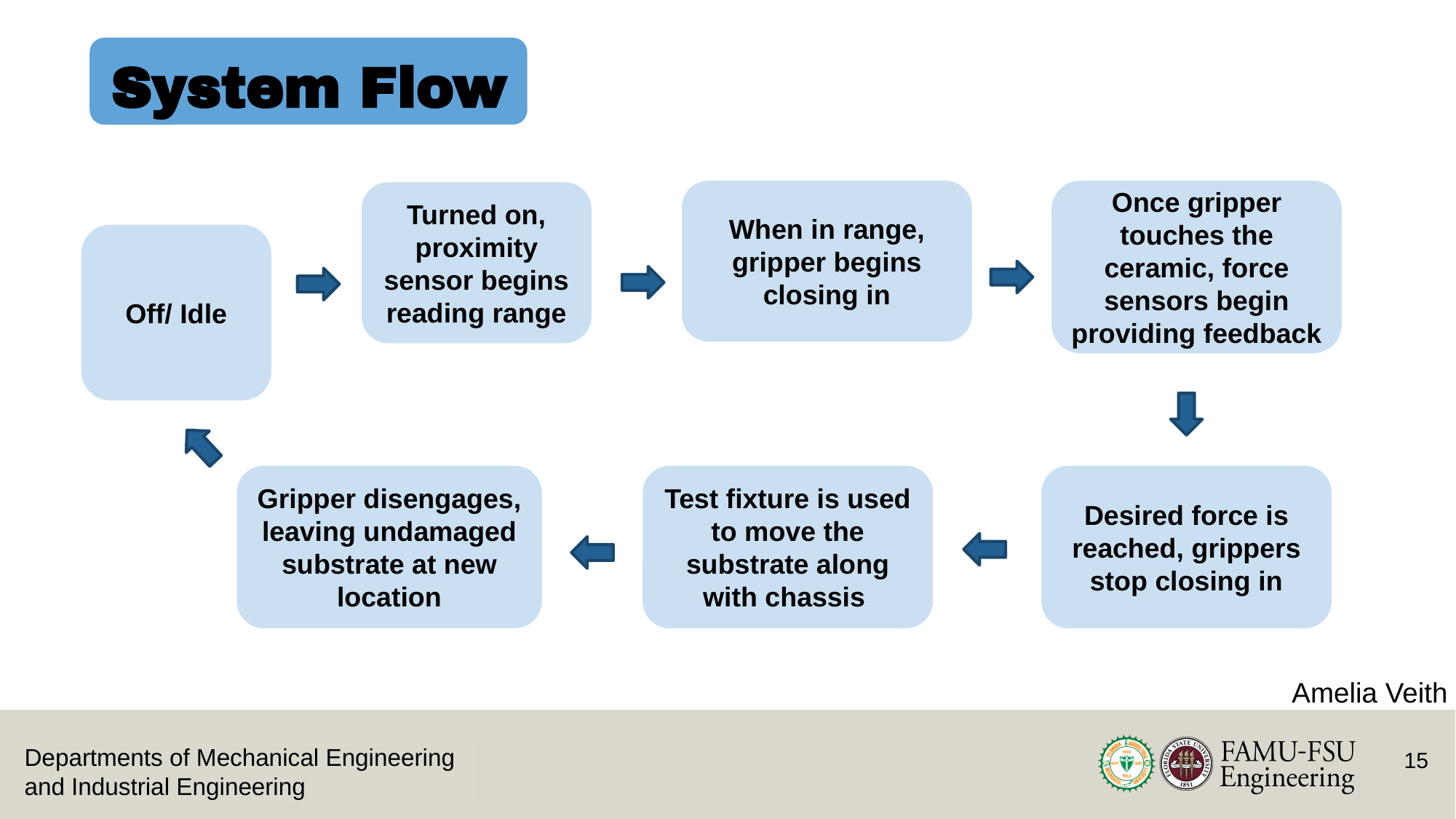

# System Flow

When in range, gripper begins closing in
Once gripper touches the ceramic, force sensors begin providing feedback
Turned on, proximity sensor begins reading range
Off/ Idle

Gripper disengages, leaving undamaged substrate at new location
Test fixture is used to move the substrate along with chassis
Desired force is reached, grippers stop closing in

Amelia Veith
Departments of Mechanical Engineering and Industrial Engineering
15